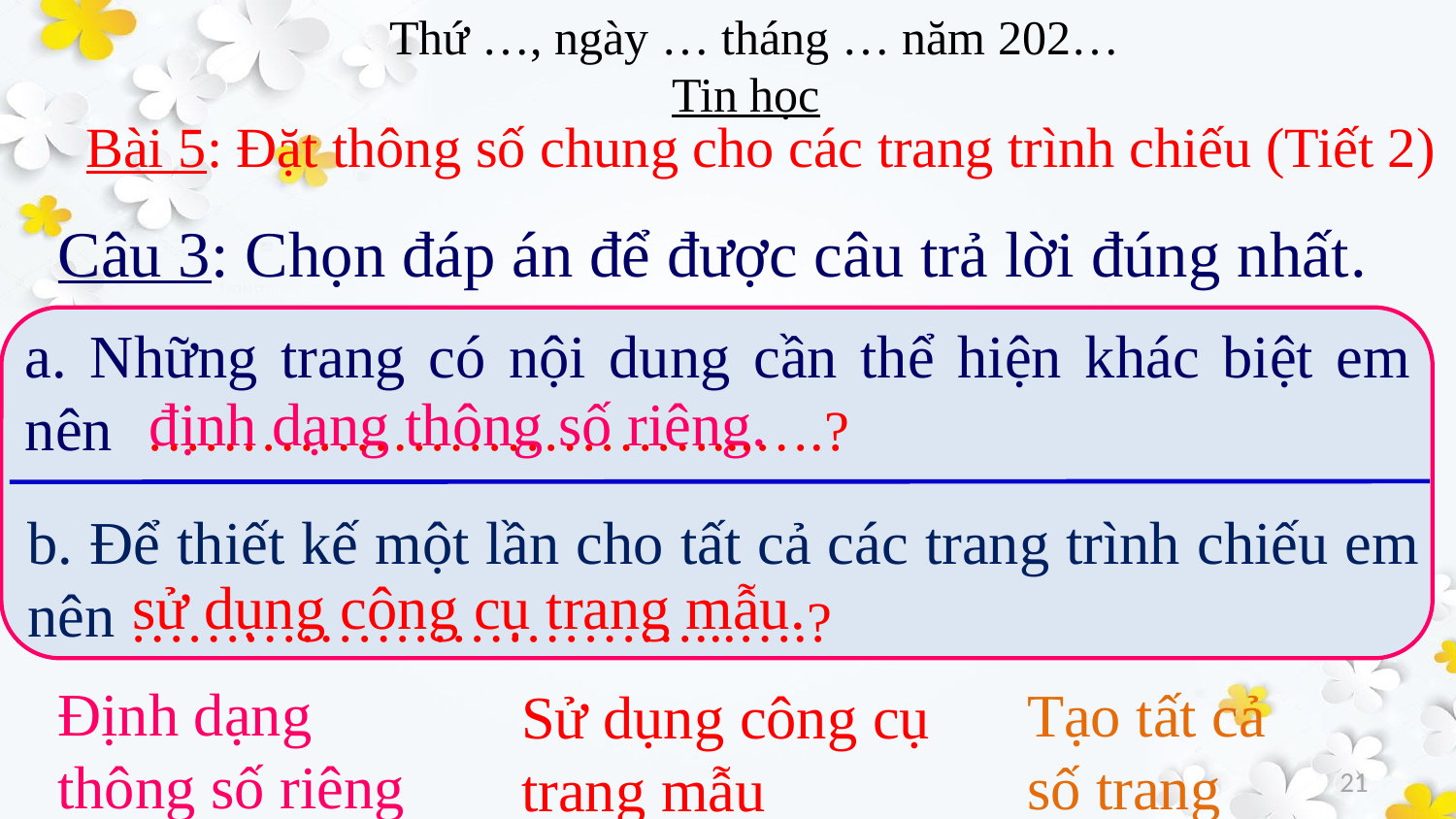

Bài 5: Đặt thông số chung cho các trang trình chiếu (Tiết 2)

Câu 3: Chọn đáp án để được câu trả lời đúng nhất.

a. Những trang có nội dung cần thể hiện khác biệt em nên
định dạng thông số riêng.
…………………………...….?
b. Để thiết kế một lần cho tất cả các trang trình chiếu em nên
sử dụng công cụ trang mẫu.
…………………………...….?
Định dạng thông số riêng
Tạo tất cả số trang
Sử dụng công cụ trang mẫu
21